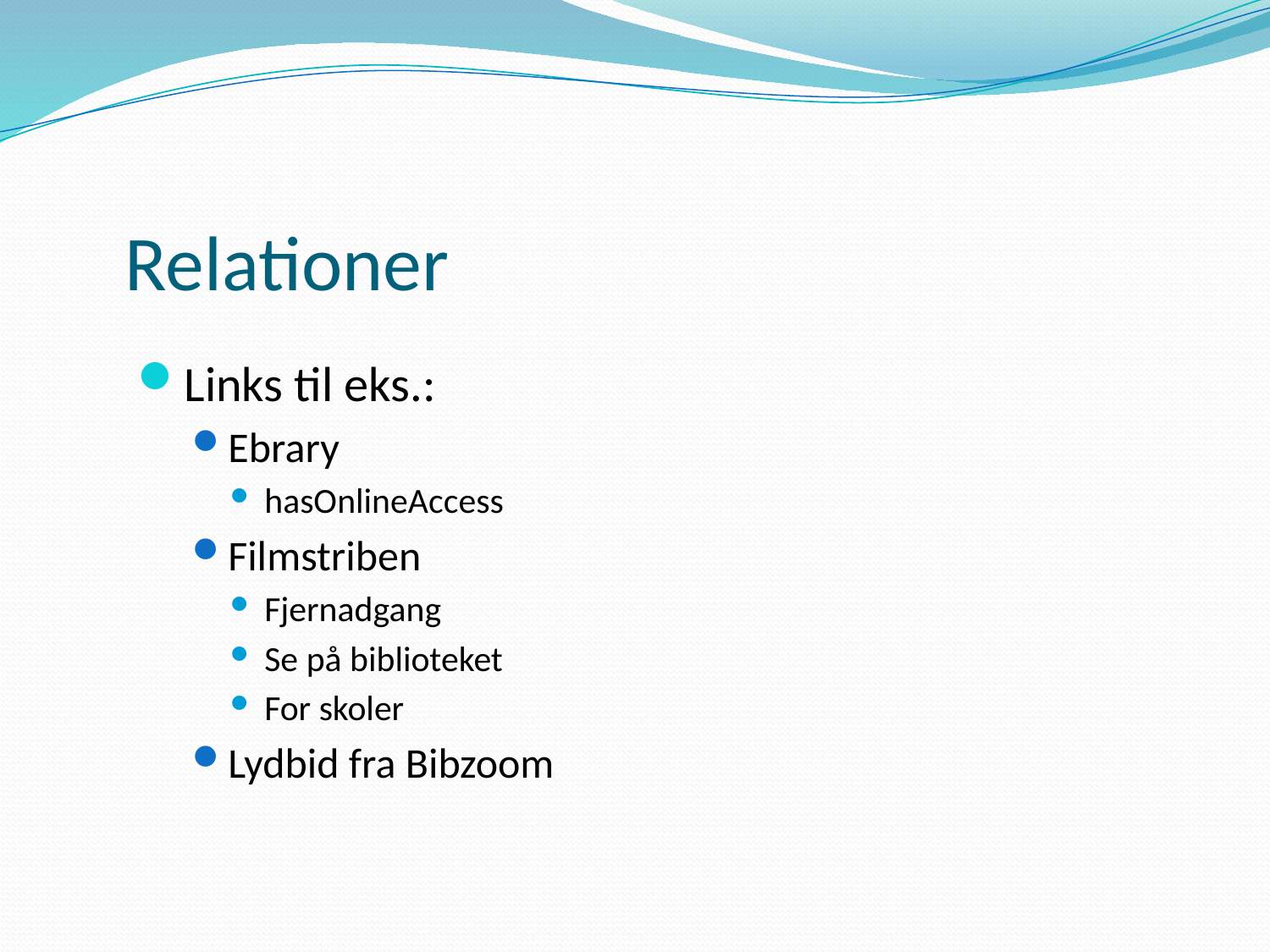

# Relationer
Links til eks.:
Ebrary
hasOnlineAccess
Filmstriben
Fjernadgang
Se på biblioteket
For skoler
Lydbid fra Bibzoom